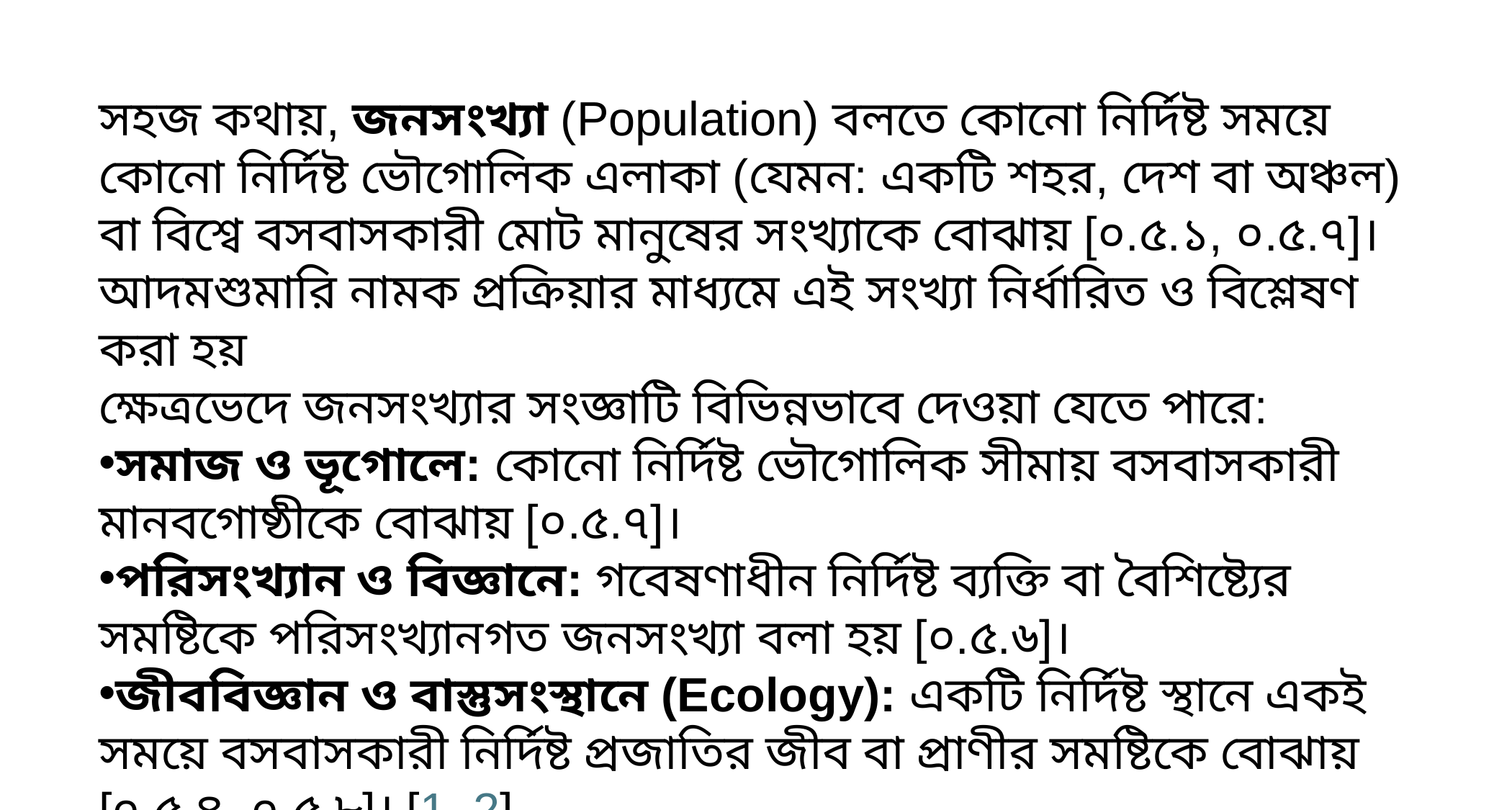

সহজ কথায়, জনসংখ্যা (Population) বলতে কোনো নির্দিষ্ট সময়ে কোনো নির্দিষ্ট ভৌগোলিক এলাকা (যেমন: একটি শহর, দেশ বা অঞ্চল) বা বিশ্বে বসবাসকারী মোট মানুষের সংখ্যাকে বোঝায় [০.৫.১, ০.৫.৭]। আদমশুমারি নামক প্রক্রিয়ার মাধ্যমে এই সংখ্যা নির্ধারিত ও বিশ্লেষণ করা হয়
ক্ষেত্রভেদে জনসংখ্যার সংজ্ঞাটি বিভিন্নভাবে দেওয়া যেতে পারে:
সমাজ ও ভূগোলে: কোনো নির্দিষ্ট ভৌগোলিক সীমায় বসবাসকারী মানবগোষ্ঠীকে বোঝায় [০.৫.৭]।
পরিসংখ্যান ও বিজ্ঞানে: গবেষণাধীন নির্দিষ্ট ব্যক্তি বা বৈশিষ্ট্যের সমষ্টিকে পরিসংখ্যানগত জনসংখ্যা বলা হয় [০.৫.৬]।
জীববিজ্ঞান ও বাস্তুসংস্থানে (Ecology): একটি নির্দিষ্ট স্থানে একই সময়ে বসবাসকারী নির্দিষ্ট প্রজাতির জীব বা প্রাণীর সমষ্টিকে বোঝায় [০.৫.৪, ০.৫.৮]। [1, 2]